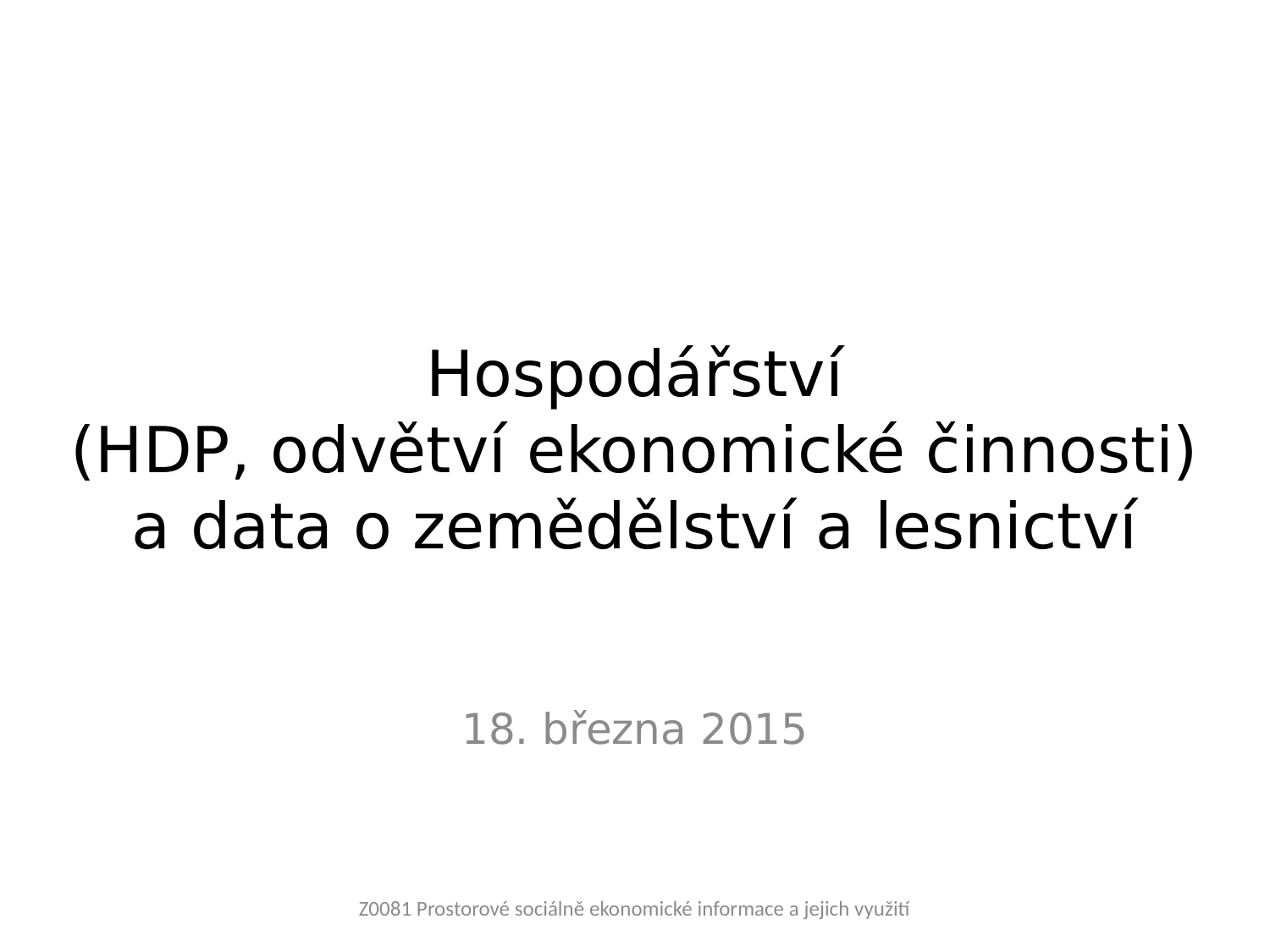

# Hospodářství (HDP, odvětví ekonomické činnosti) a data o zemědělství a lesnictví
18. března 2015
Z0081 Prostorové sociálně ekonomické informace a jejich využití